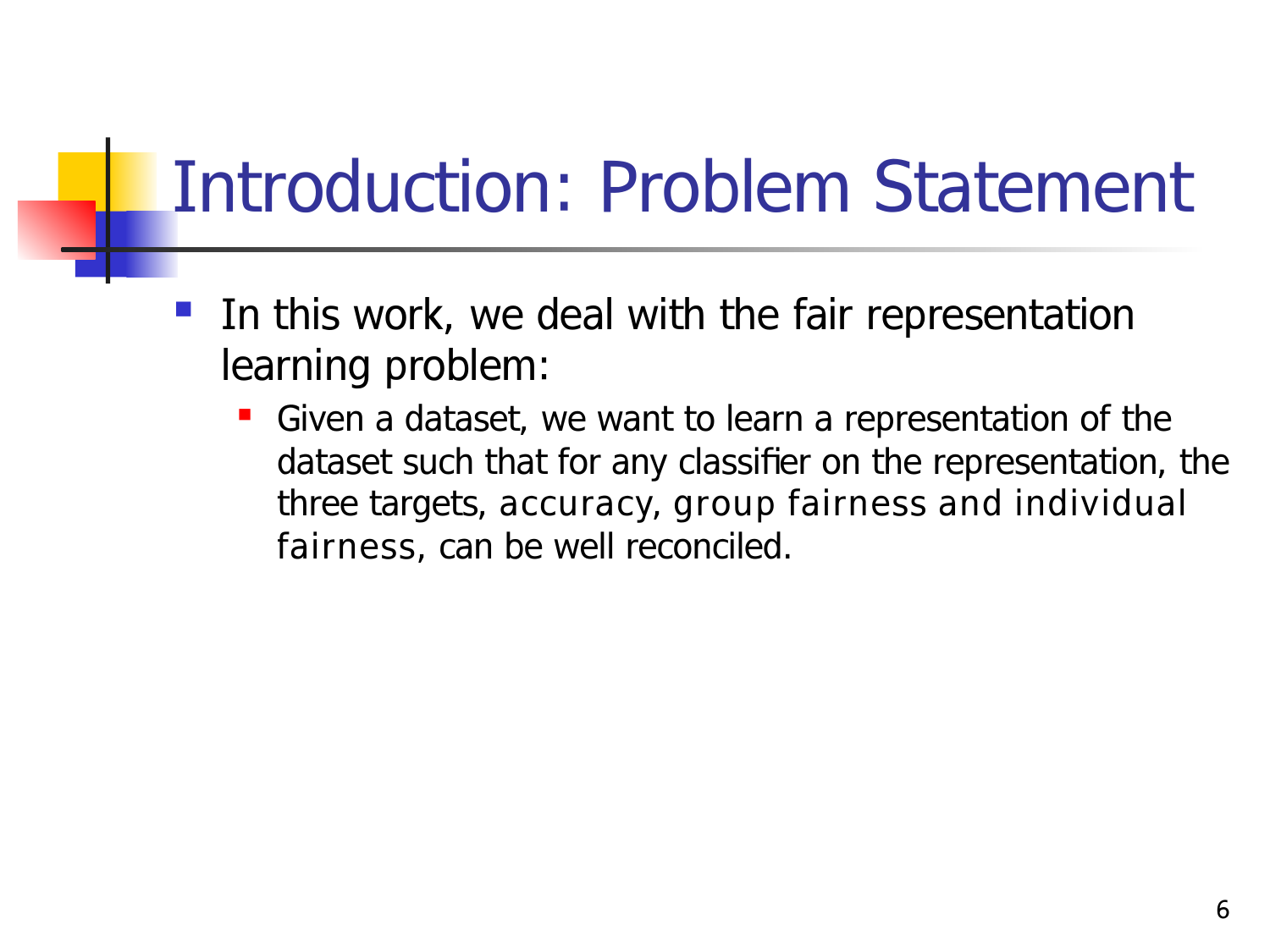

# Introduction: Problem Statement
In this work, we deal with the fair representation learning problem:
Given a dataset, we want to learn a representation of the dataset such that for any classifier on the representation, the three targets, accuracy, group fairness and individual fairness, can be well reconciled.
6